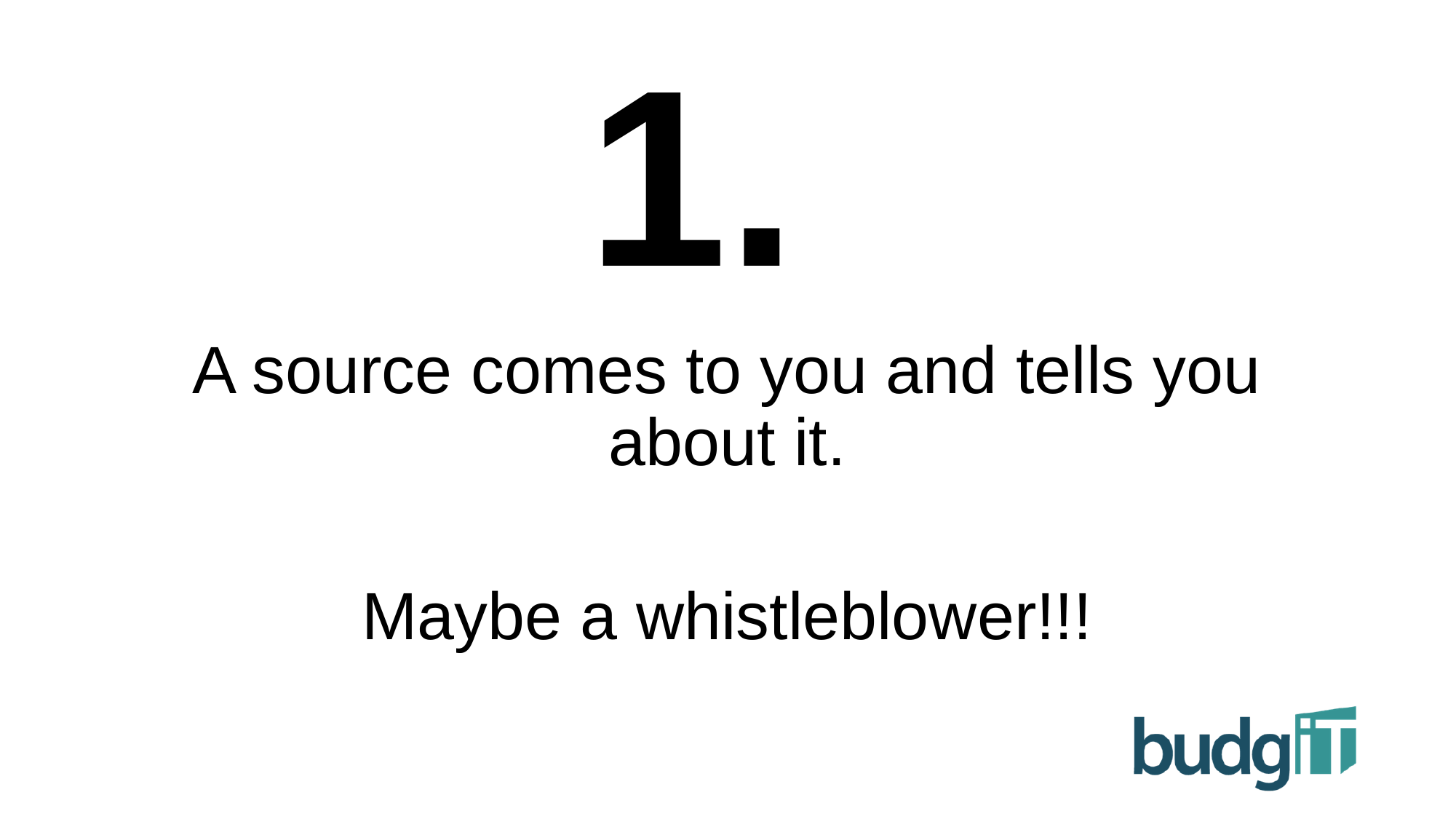

# 1.
A source comes to you and tells you about it.

Maybe a whistleblower!!!